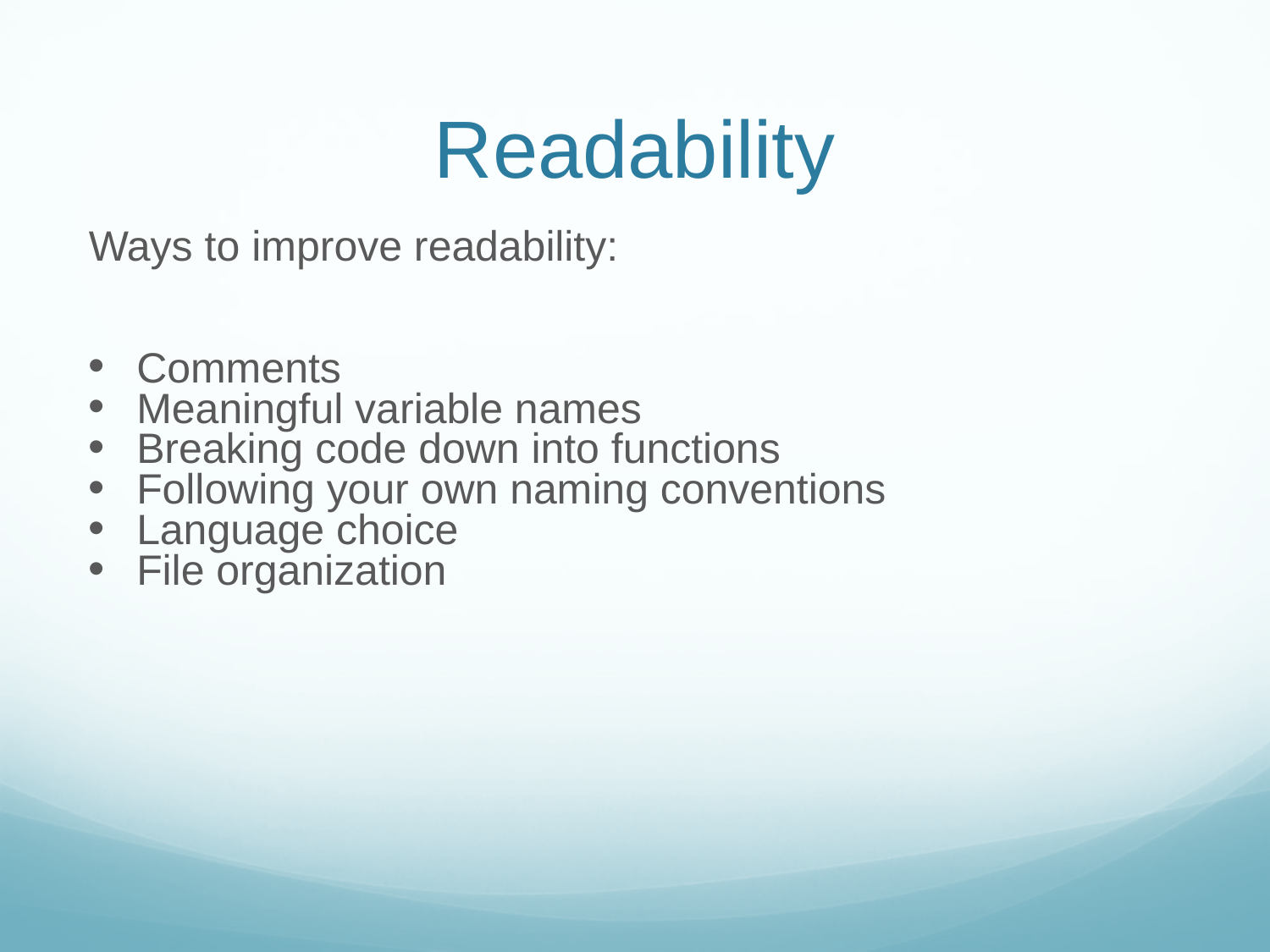

Readability
Ways to improve readability:

Comments
Meaningful variable names
Breaking code down into functions
Following your own naming conventions
Language choice
File organization